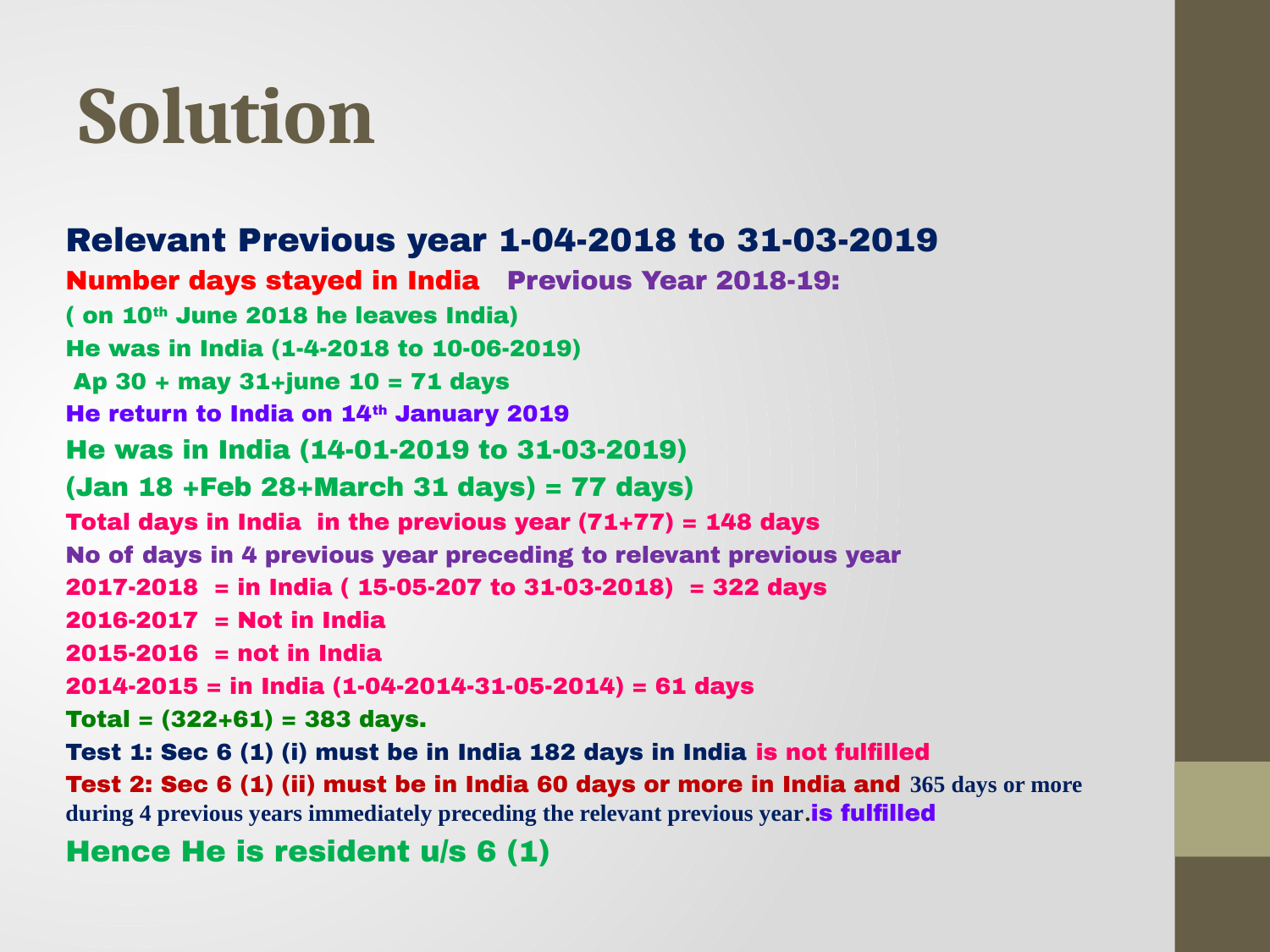

# Solution
Relevant Previous year 1-04-2018 to 31-03-2019
Number days stayed in India   Previous Year 2018-19:
( on 10th June 2018 he leaves India)
He was in India (1-4-2018 to 10-06-2019)
 Ap 30 + may 31+june 10 = 71 days
He return to India on 14th January 2019
He was in India (14-01-2019 to 31-03-2019)
(Jan 18 +Feb 28+March 31 days) = 77 days)
Total days in India  in the previous year (71+77) = 148 days
No of days in 4 previous year preceding to relevant previous year
2017-2018  = in India ( 15-05-207 to 31-03-2018)  = 322 days
2016-2017  = Not in India
2015-2016  = not in India
2014-2015 = in India (1-04-2014-31-05-2014) = 61 days
Total = (322+61) = 383 days.
Test 1: Sec 6 (1) (i) must be in India 182 days in India is not fulfilled
Test 2: Sec 6 (1) (ii) must be in India 60 days or more in India and 365 days or more during 4 previous years immediately preceding the relevant previous year.is fulfilled
Hence He is resident u/s 6 (1)